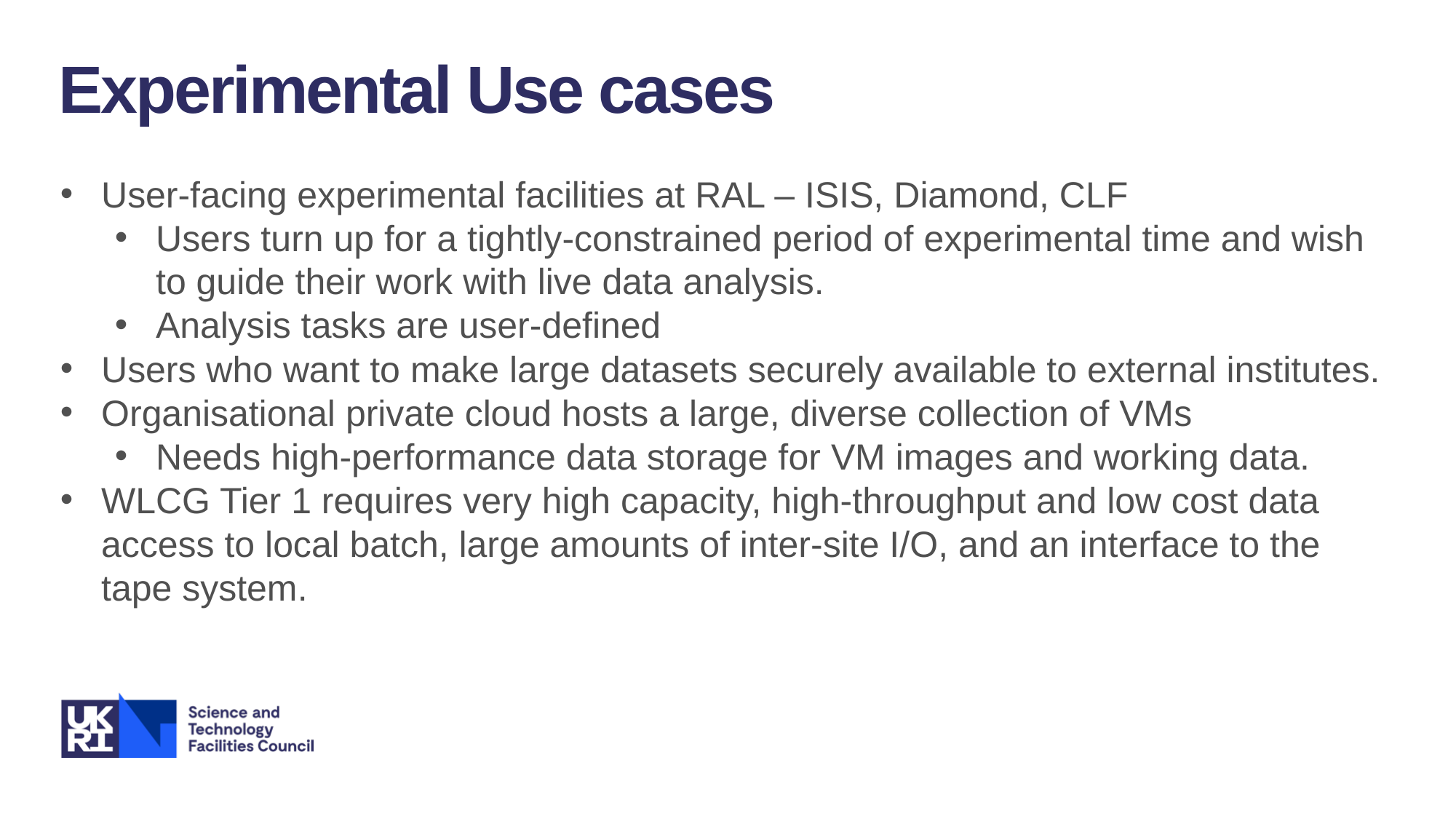

Experimental Use cases
User-facing experimental facilities at RAL – ISIS, Diamond, CLF
Users turn up for a tightly-constrained period of experimental time and wish to guide their work with live data analysis.
Analysis tasks are user-defined
Users who want to make large datasets securely available to external institutes.
Organisational private cloud hosts a large, diverse collection of VMs
Needs high-performance data storage for VM images and working data.
WLCG Tier 1 requires very high capacity, high-throughput and low cost data access to local batch, large amounts of inter-site I/O, and an interface to the tape system.